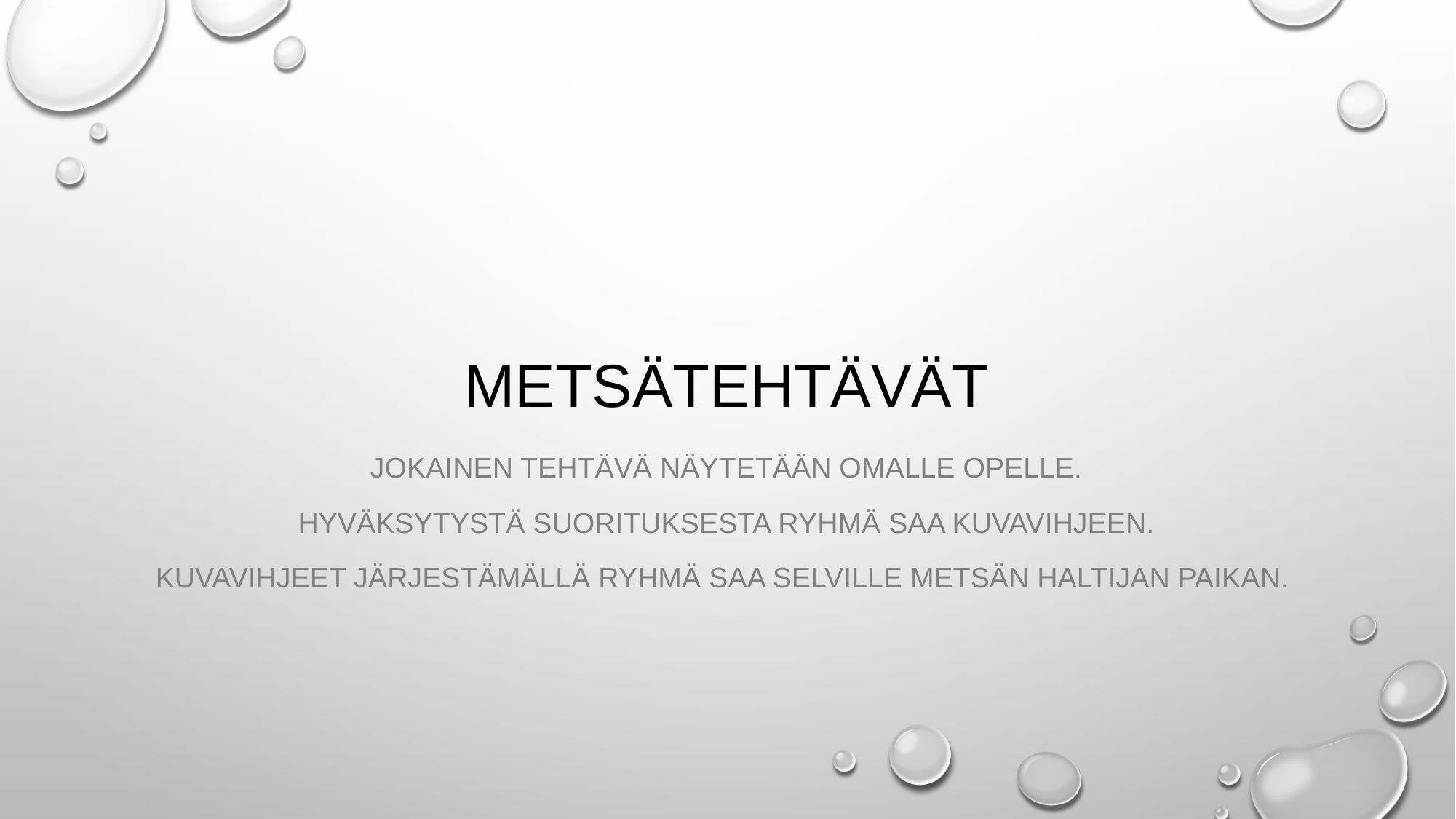

# Metsätehtävät
Jokainen tehtävä näytetään omalle opelle.
Hyväksytystä suorituksesta ryhmä saa kuvavihjeen.
Kuvavihjeet järjestämällä ryhmä saa selville metsän haltijan paikan.